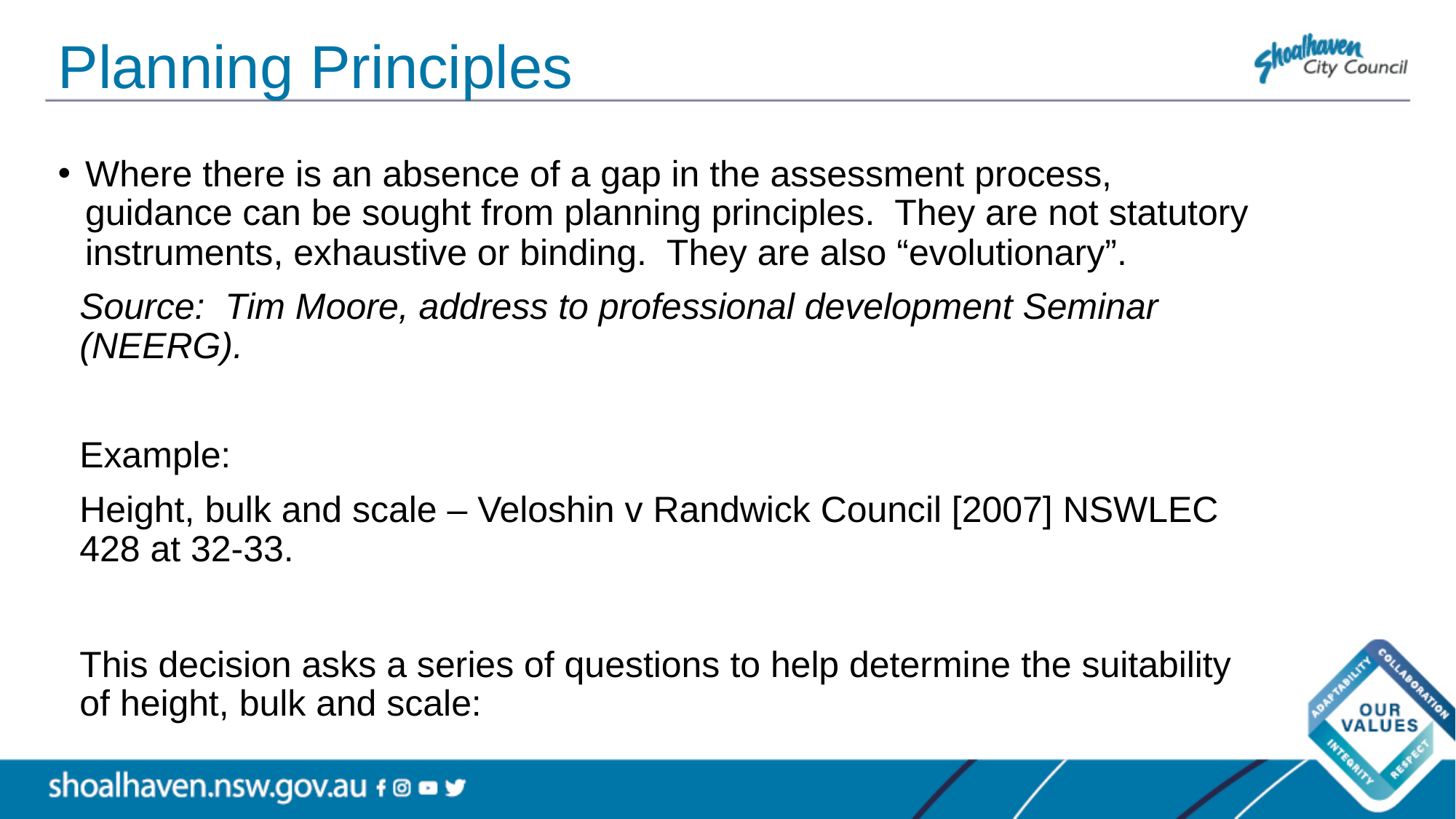

# Planning Principles
Where there is an absence of a gap in the assessment process, guidance can be sought from planning principles.  They are not statutory instruments, exhaustive or binding.  They are also “evolutionary”.
Source:  Tim Moore, address to professional development Seminar (NEERG).

Example:
Height, bulk and scale – Veloshin v Randwick Council [2007] NSWLEC 428 at 32-33.

This decision asks a series of questions to help determine the suitability of height, bulk and scale: